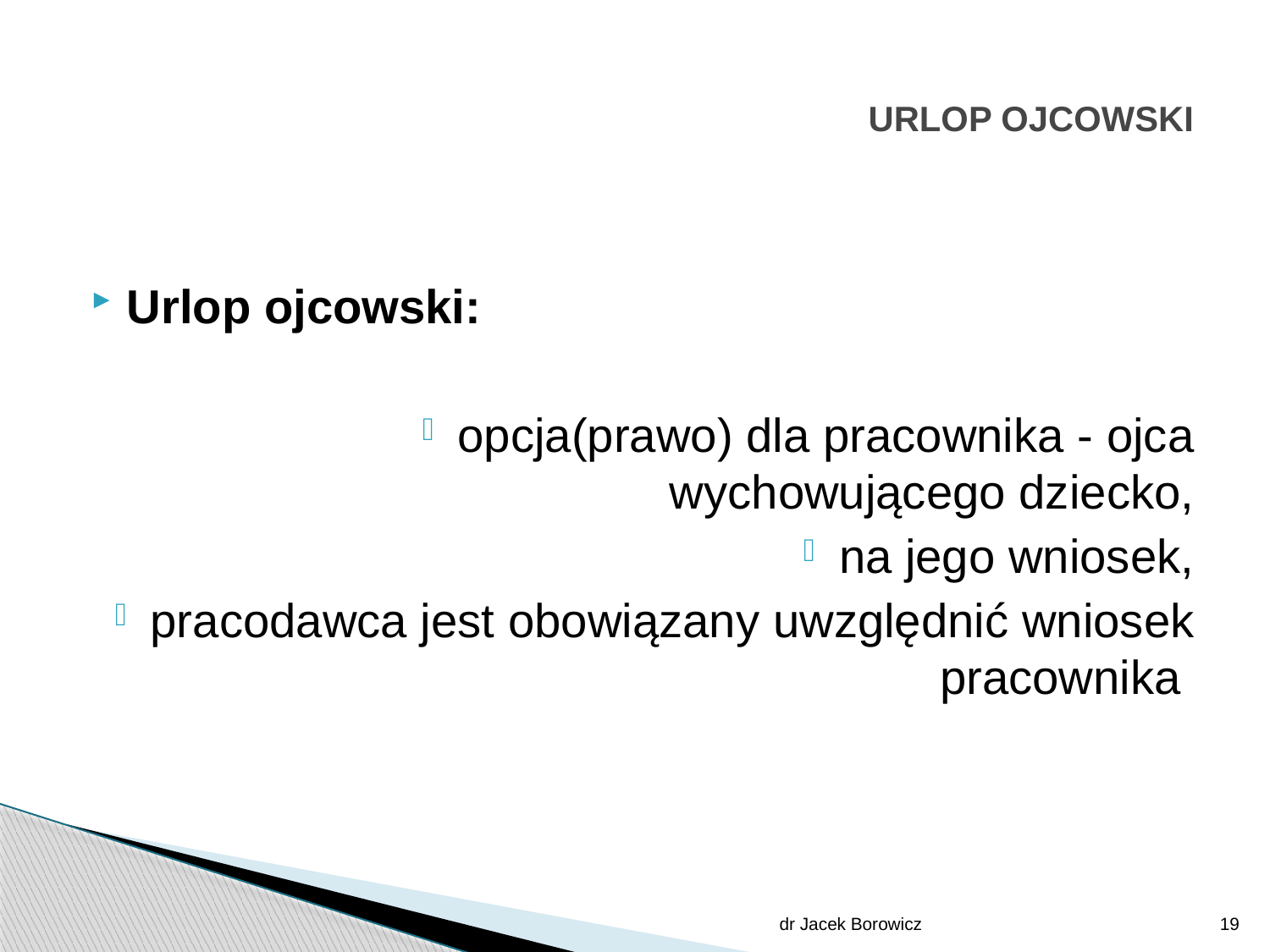

# URLOP OJCOWSKI

Urlop ojcowski:

opcja(prawo) dla pracownika - ojca wychowującego dziecko,
na jego wniosek,
pracodawca jest obowiązany uwzględnić wniosek pracownika
dr Jacek Borowicz
19